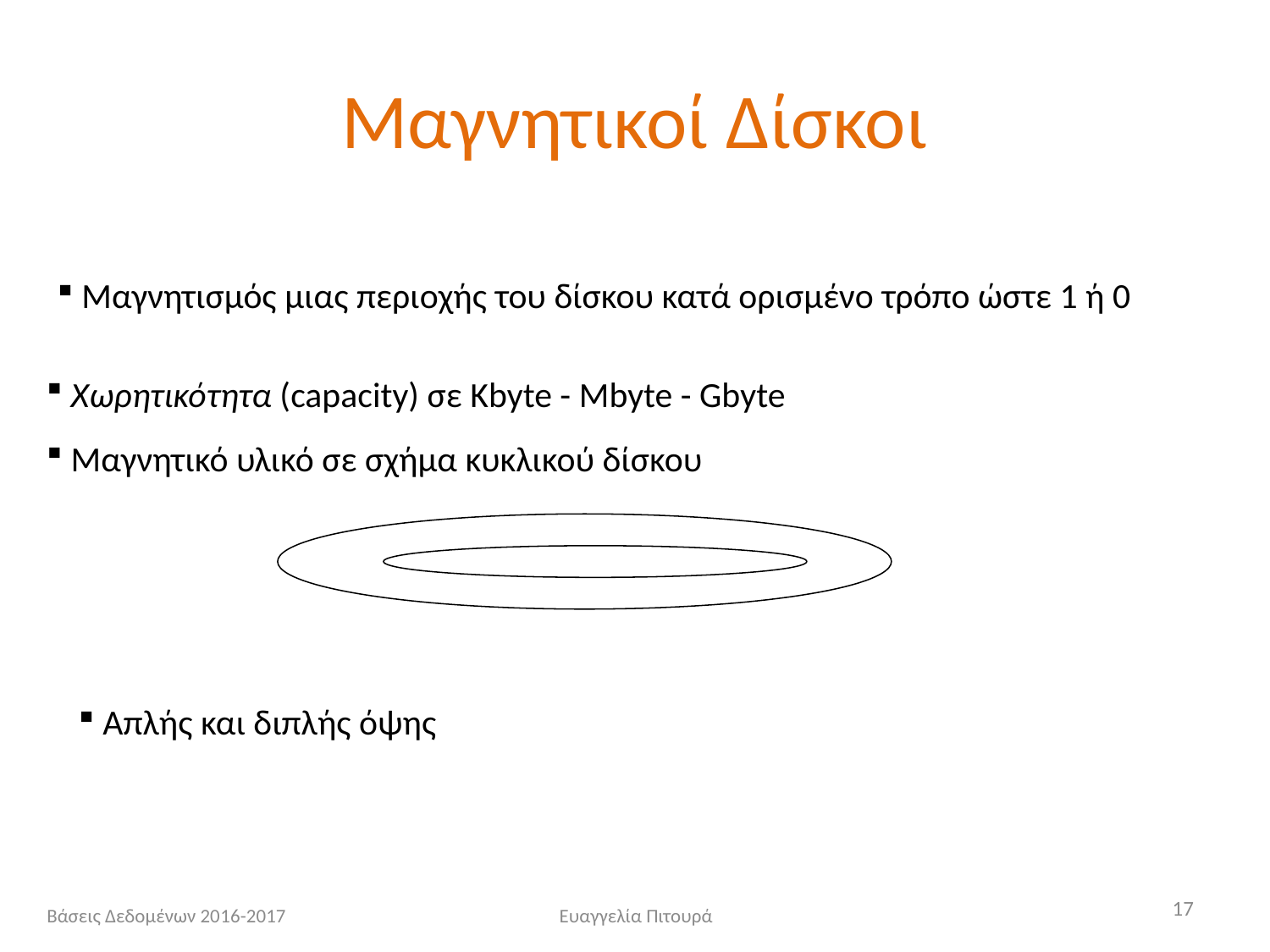

# Μαγνητικοί Δίσκοι
 Μαγνητισμός μιας περιοχής του δίσκου κατά ορισμένο τρόπο ώστε 1 ή 0
 Χωρητικότητα (capacity) σε Kbyte - Mbyte - Gbyte
 Μαγνητικό υλικό σε σχήμα κυκλικού δίσκου

 Απλής και διπλής όψης
17
Βάσεις Δεδομένων 2016-2017
Ευαγγελία Πιτουρά